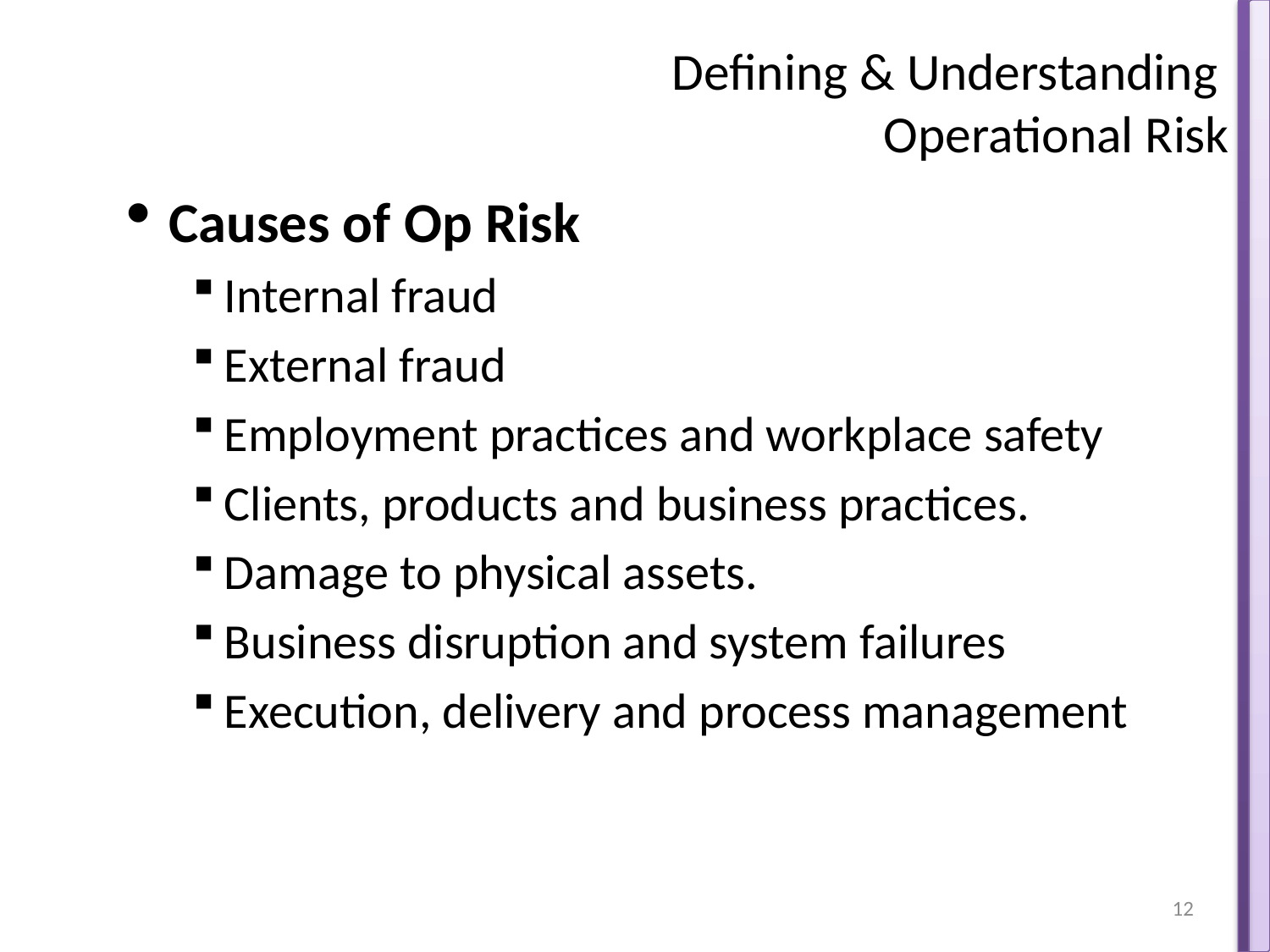

# Defining & Understanding Operational Risk
Causes of Op Risk
Internal fraud
External fraud
Employment practices and workplace safety
Clients, products and business practices.
Damage to physical assets.
Business disruption and system failures
Execution, delivery and process management

12